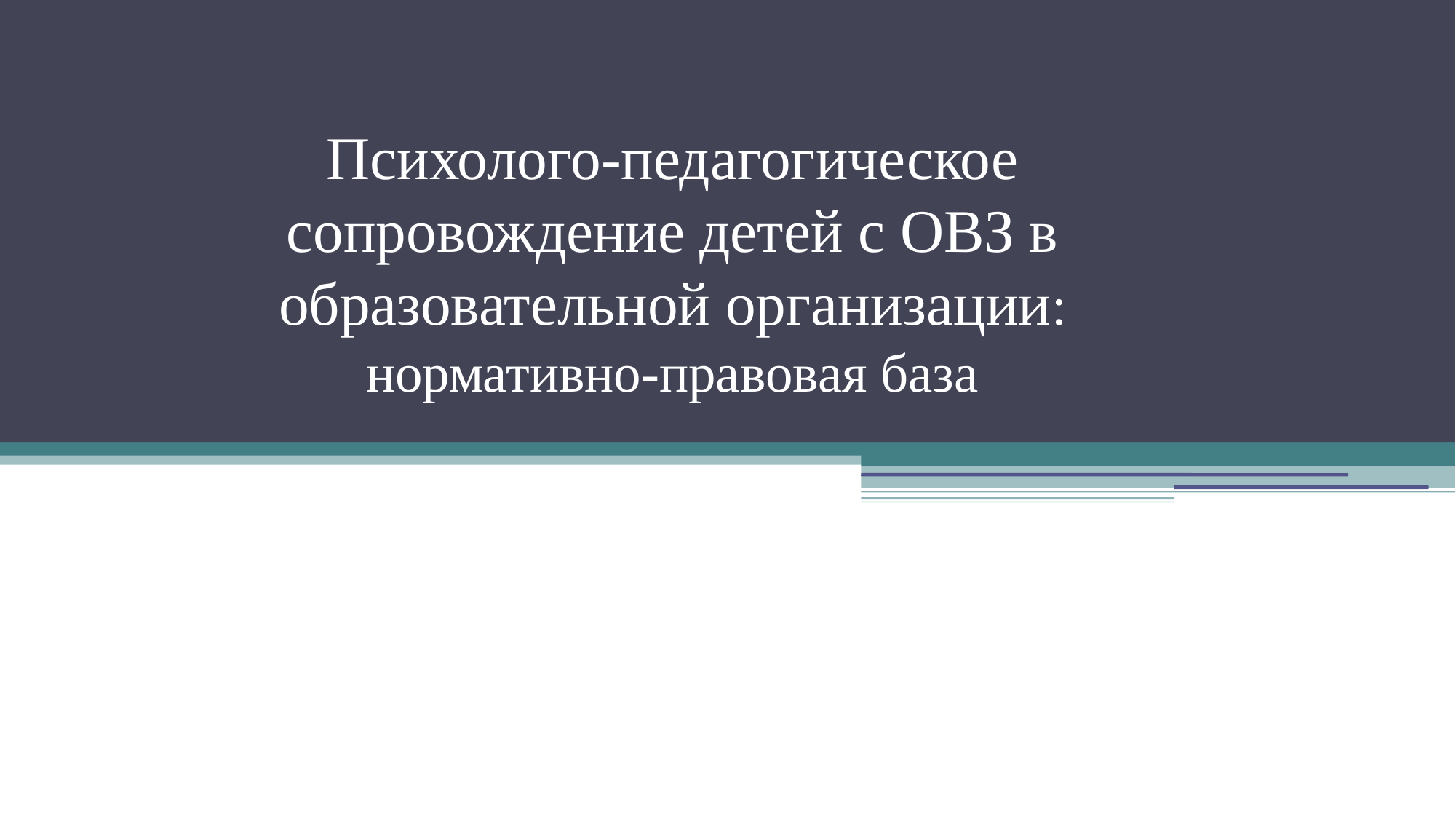

Психолого-педагогическое сопровождение детей с ОВЗ в образовательной организации:
нормативно-правовая база